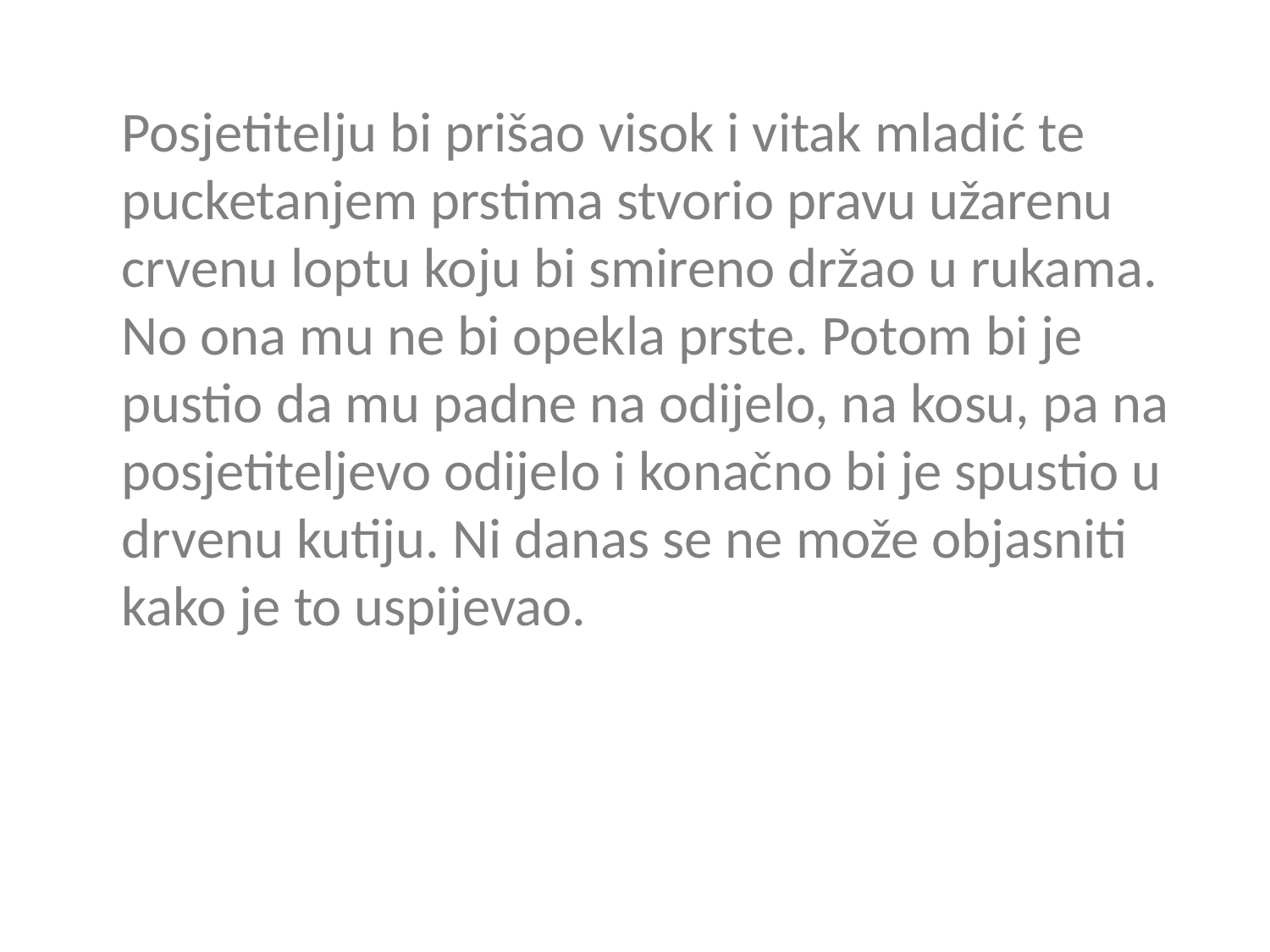

Posjetitelju bi prišao visok i vitak mladić te pucketanjem prstima stvorio pravu užarenu crvenu loptu koju bi smireno držao u rukama.  No ona mu ne bi opekla prste. Potom bi je pustio da mu padne na odijelo, na kosu, pa na posjetiteljevo odijelo i konačno bi je spustio u drvenu kutiju. Ni danas se ne može objasniti kako je to uspijevao.